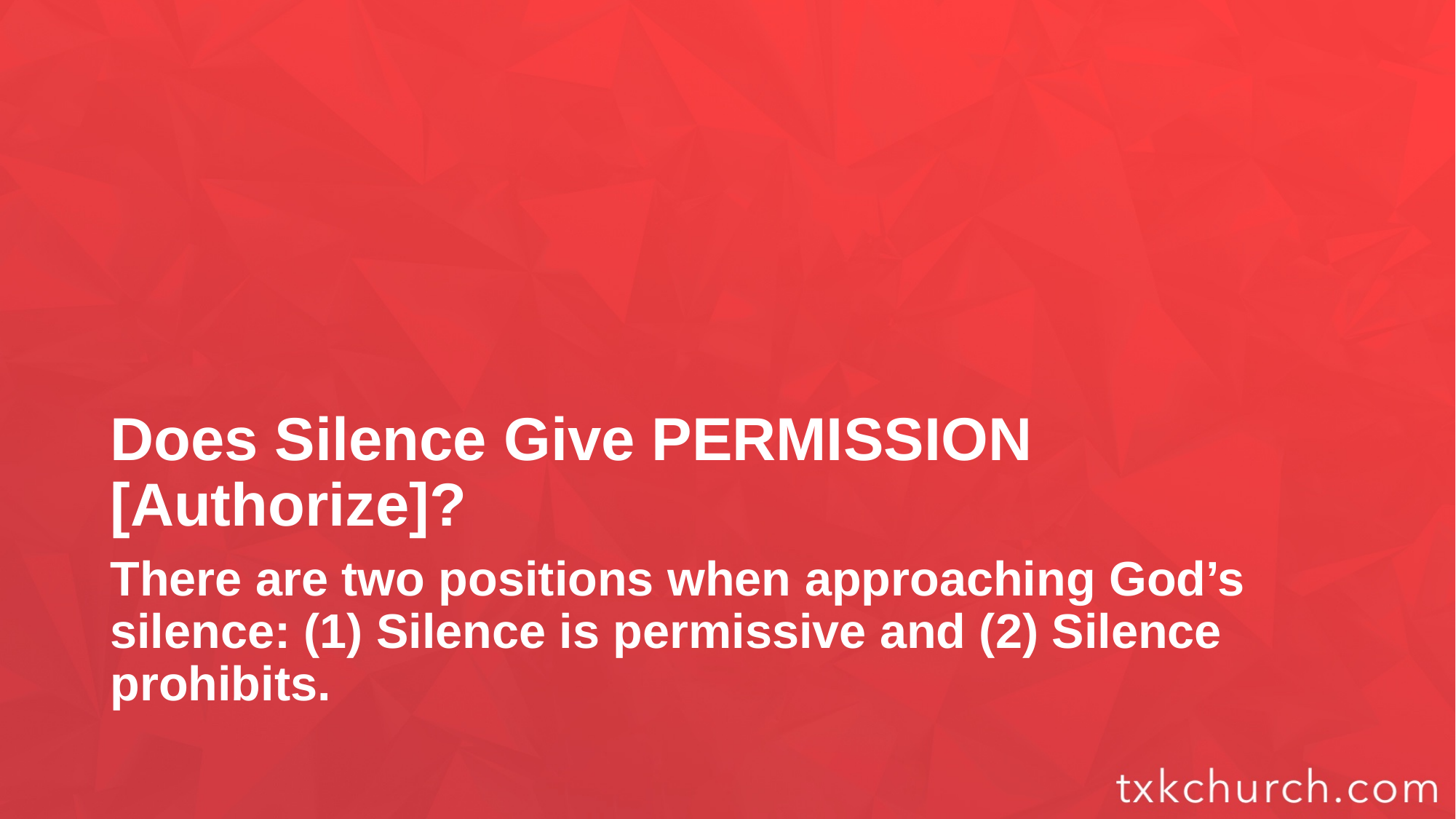

# Does Silence Give PERMISSION [Authorize]?
There are two positions when approaching God’s silence: (1) Silence is permissive and (2) Silence prohibits.